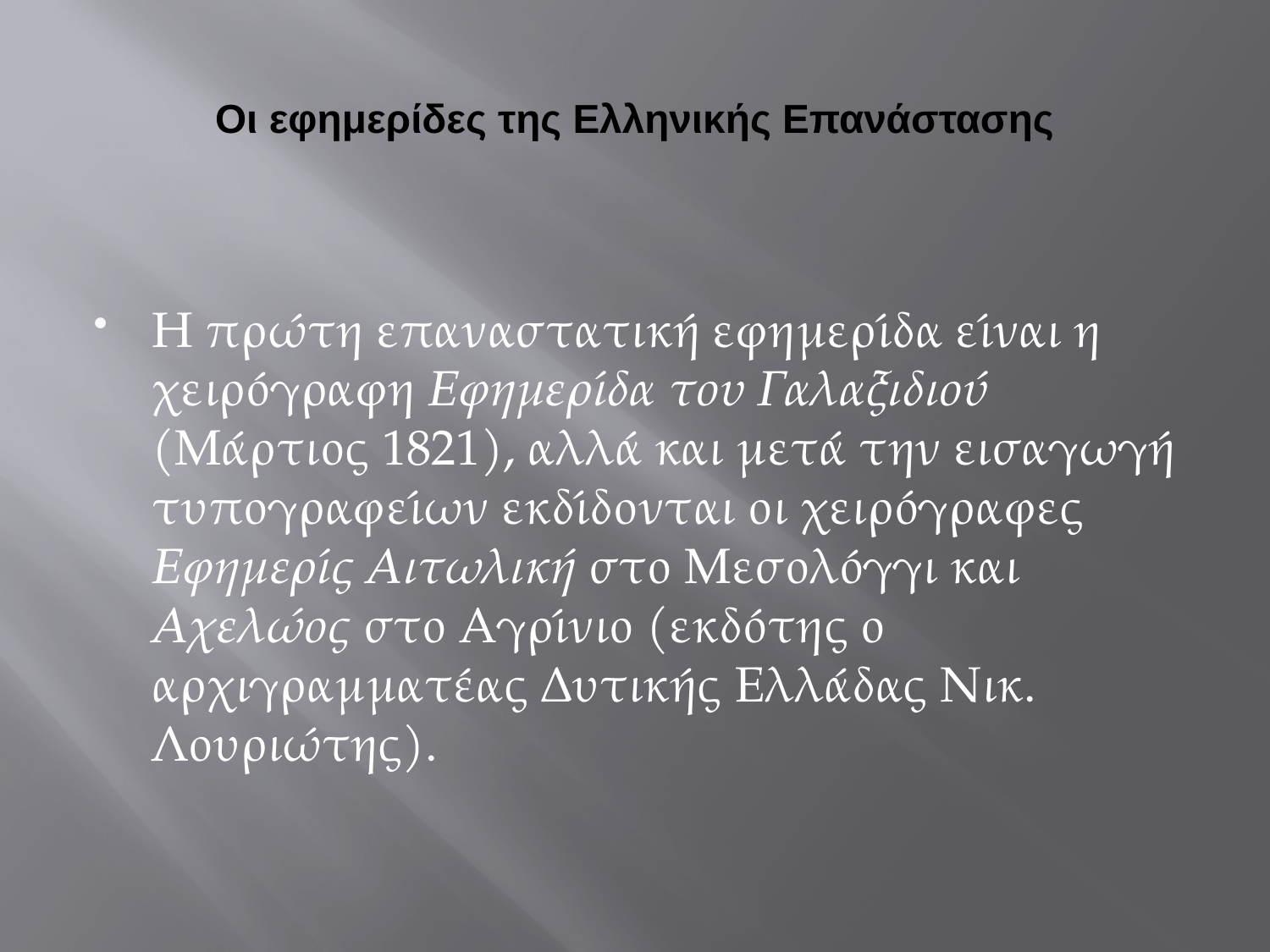

# Οι εφημερίδες της Ελληνικής Επανάστασης

Η πρώτη επαναστατική εφημερίδα είναι η χειρόγραφη Εφημερίδα του Γαλαξιδιού (Μάρτιος 1821), αλλά και μετά την εισαγωγή τυπογραφείων εκδίδονται οι χειρόγραφες Εφημερίς Αιτωλική στο Μεσολόγγι και Αχελώος στο Αγρίνιο (εκδότης ο αρχιγραμματέας Δυτικής Ελλάδας Νικ. Λουριώτης).